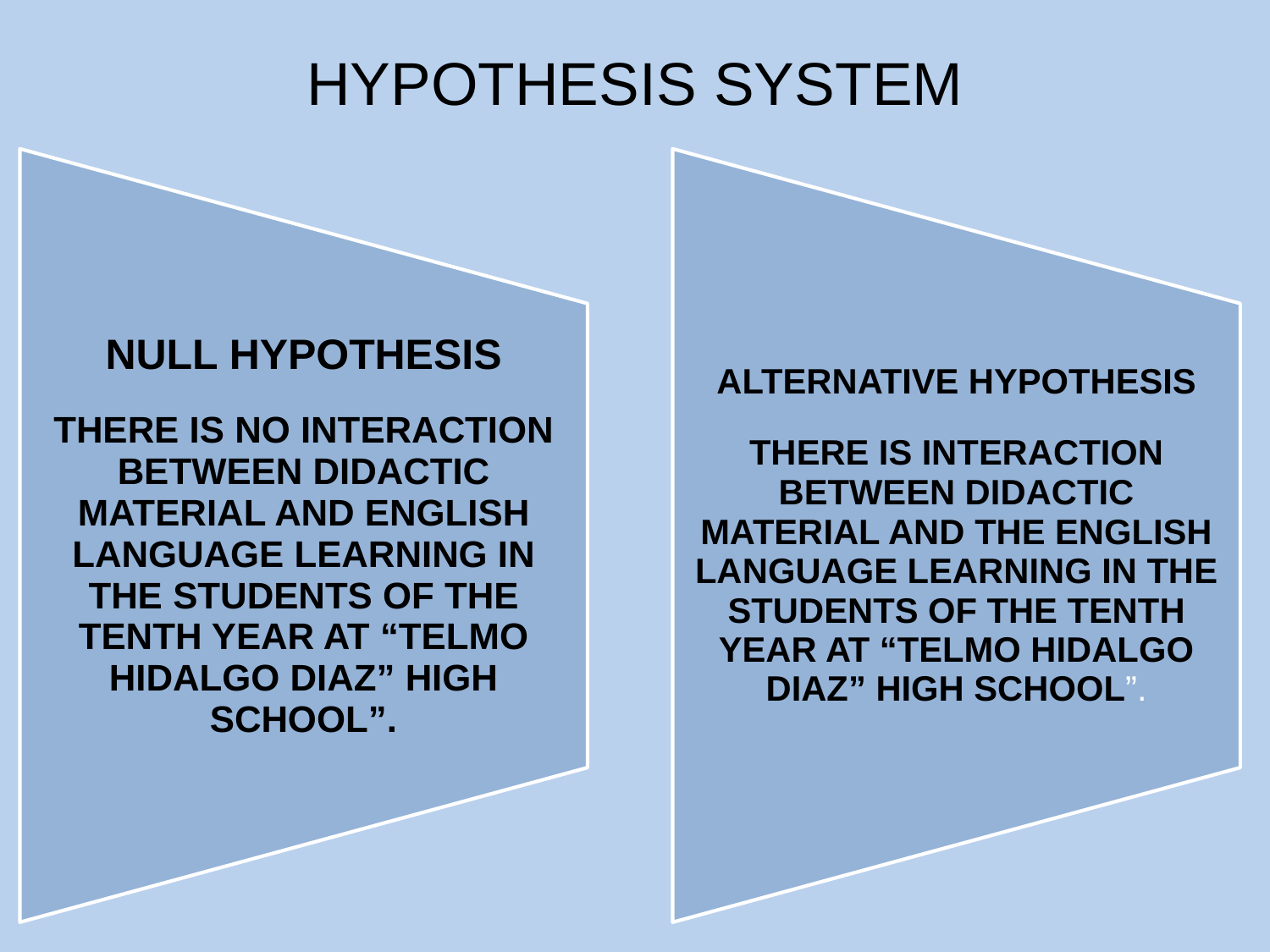

# HYPOTHESIS SYSTEM
NULL HYPOTHESIS
THERE IS NO INTERACTION BETWEEN DIDACTIC MATERIAL AND ENGLISH LANGUAGE LEARNING IN THE STUDENTS OF THE TENTH YEAR AT “TELMO HIDALGO DIAZ” HIGH SCHOOL”.
ALTERNATIVE HYPOTHESIS
THERE IS INTERACTION BETWEEN DIDACTIC MATERIAL AND THE ENGLISH LANGUAGE LEARNING IN THE STUDENTS OF THE TENTH YEAR AT “TELMO HIDALGO DIAZ” HIGH SCHOOL”.